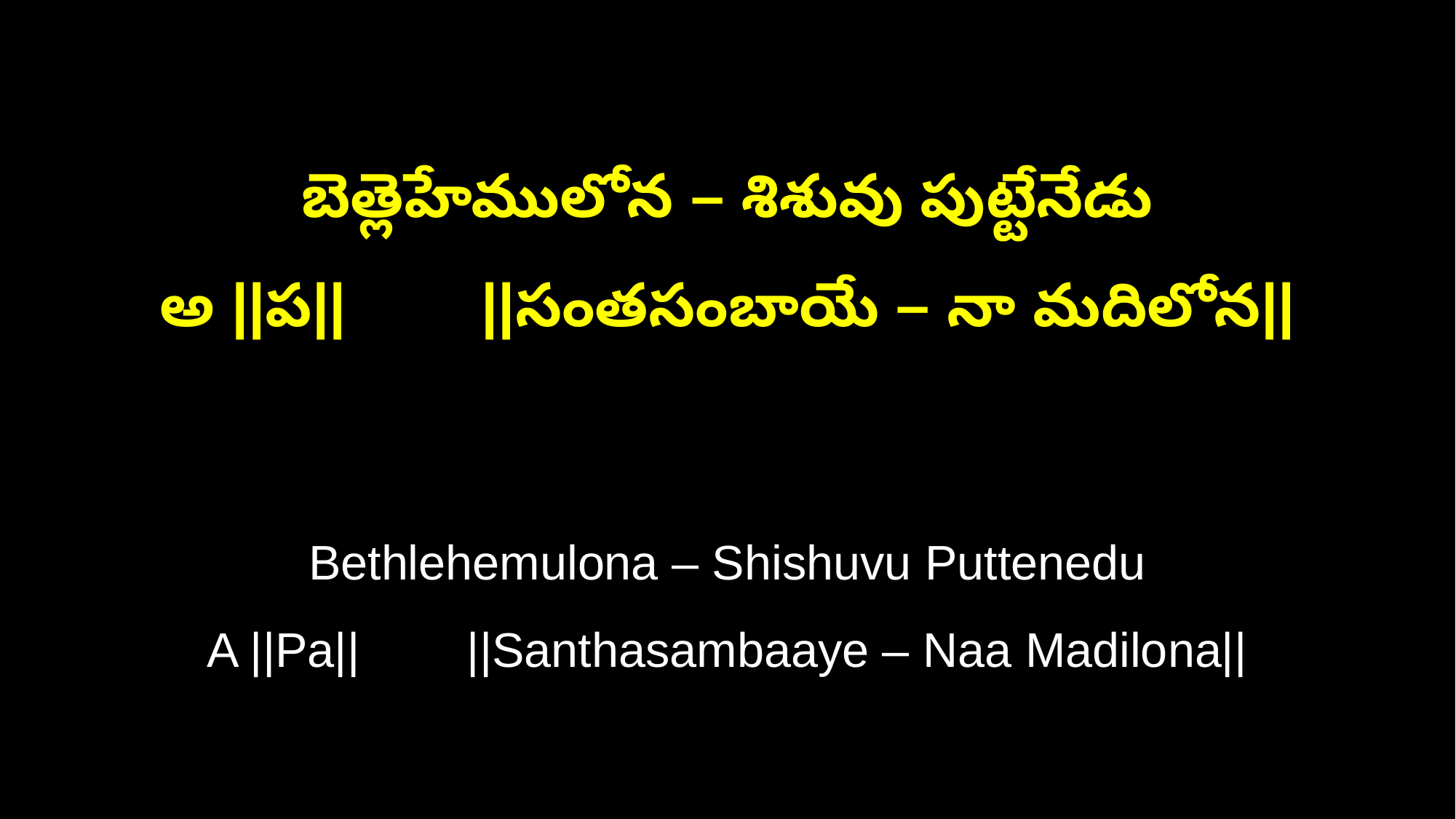

బెత్లెహేములోన – శిశువు పుట్టేనేడు
అ ||ప||        ||సంతసంబాయే – నా మదిలోన||
Bethlehemulona – Shishuvu Puttenedu
A ||Pa||        ||Santhasambaaye – Naa Madilona||